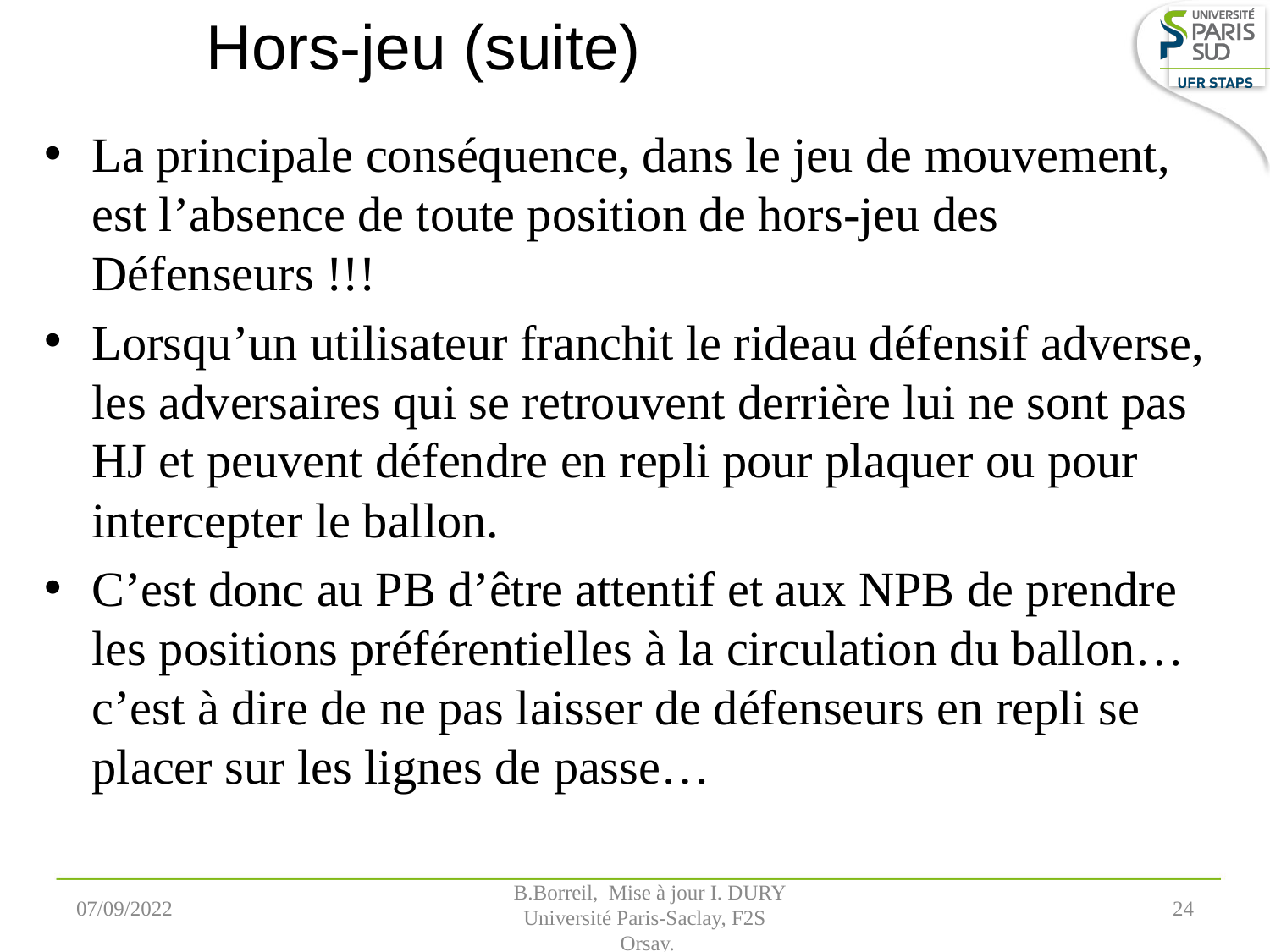

# Hors-jeu (suite)
La principale conséquence, dans le jeu de mouvement, est l’absence de toute position de hors-jeu des Défenseurs !!!
Lorsqu’un utilisateur franchit le rideau défensif adverse, les adversaires qui se retrouvent derrière lui ne sont pas HJ et peuvent défendre en repli pour plaquer ou pour intercepter le ballon.
C’est donc au PB d’être attentif et aux NPB de prendre les positions préférentielles à la circulation du ballon…c’est à dire de ne pas laisser de défenseurs en repli se placer sur les lignes de passe…
07/09/2022
 B.Borreil,  Mise à jour I. DURY
Université Paris-Saclay, F2S
 Orsay.
24